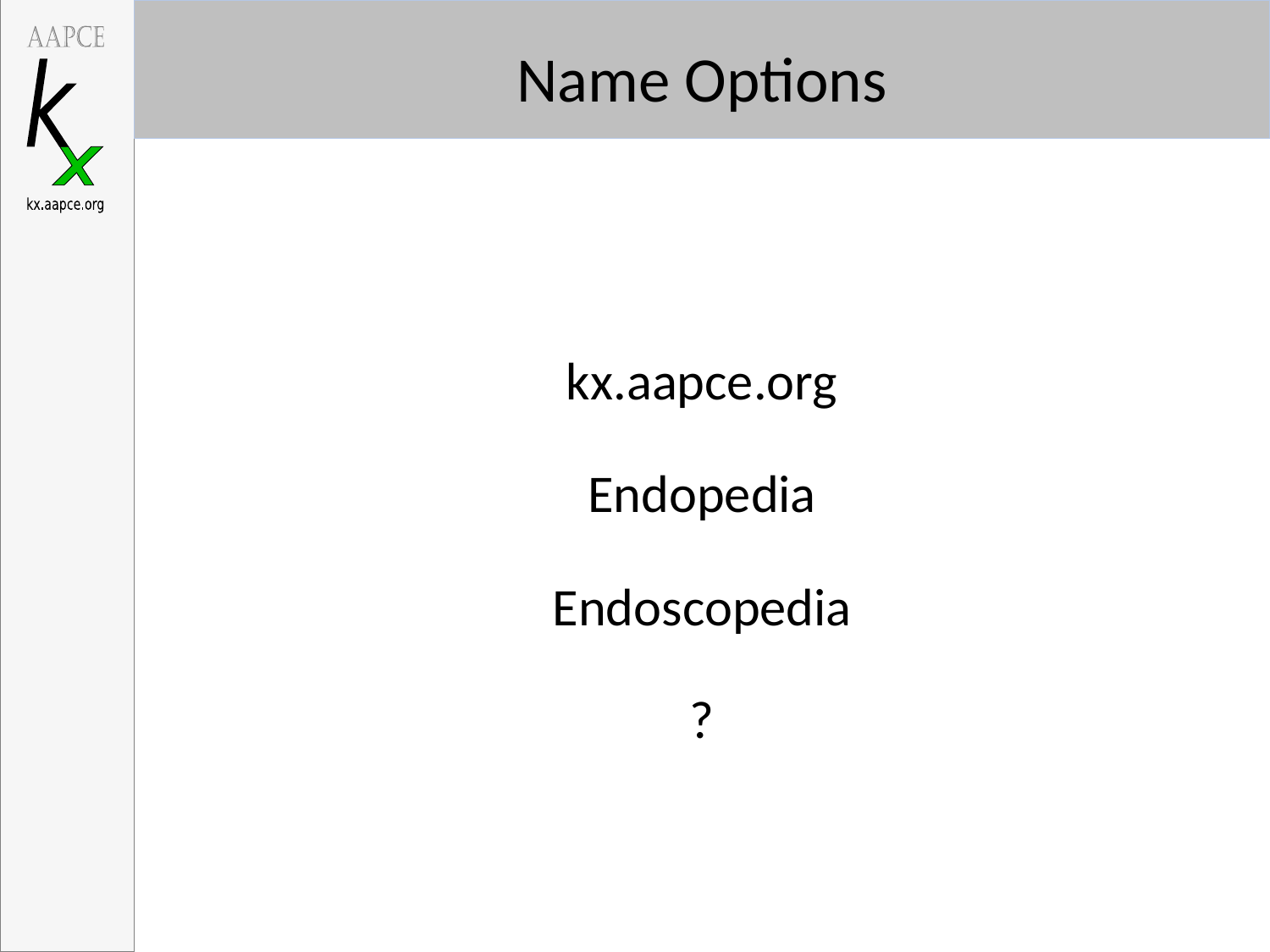

# Name Options
kx.aapce.org
Endopedia
Endoscopedia
?